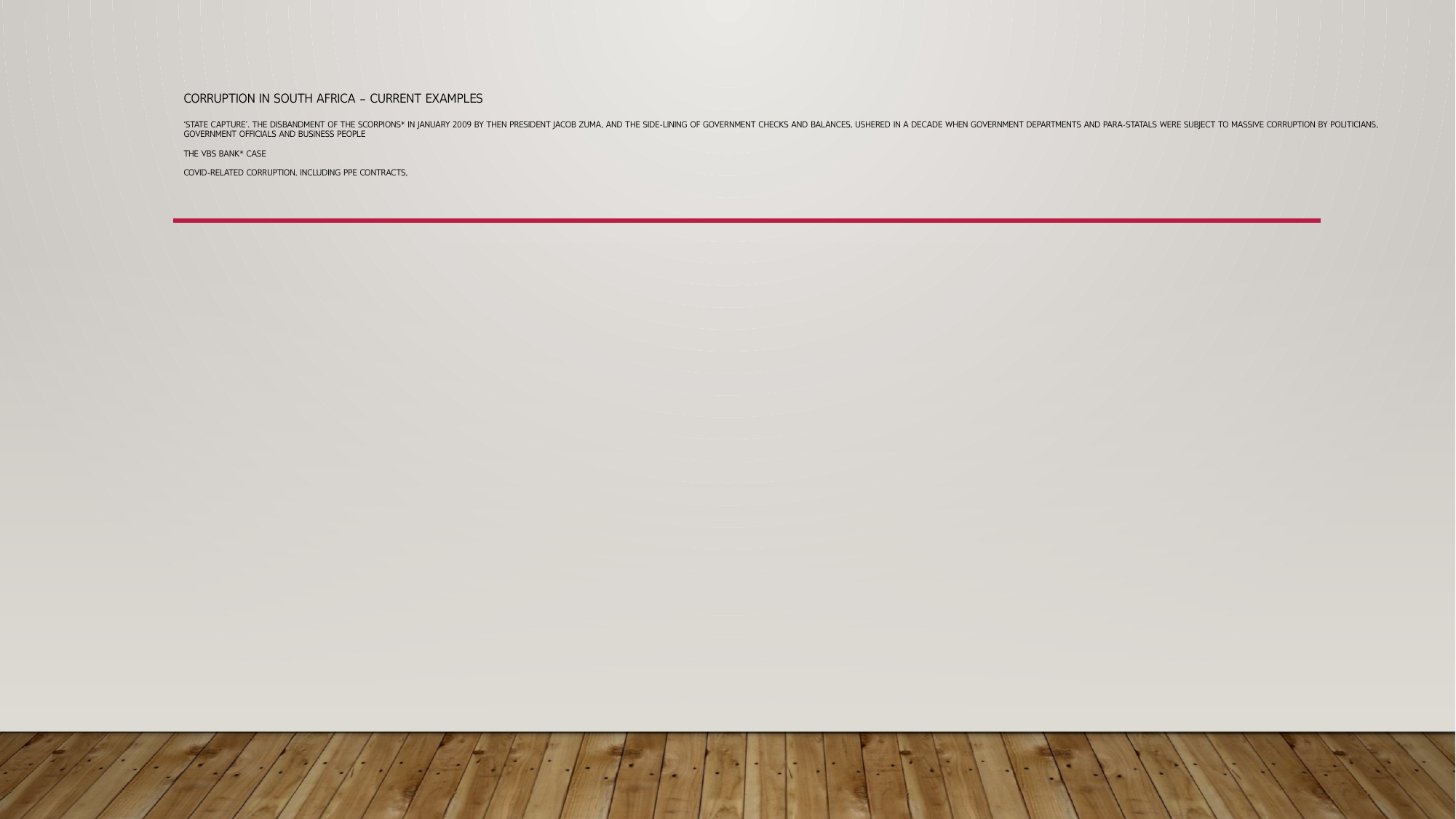

# Corruption in South Africa – current examples ‘State capture’. The disbandment of the Scorpions* in January 2009 by then President Jacob Zuma, and the side-lining of government checks and balances, ushered in a decade when government departments and para-statals were subject to massive corruption by politicians, government officials and business people The VBS Bank* case COVID-related corruption, including PPE contracts,